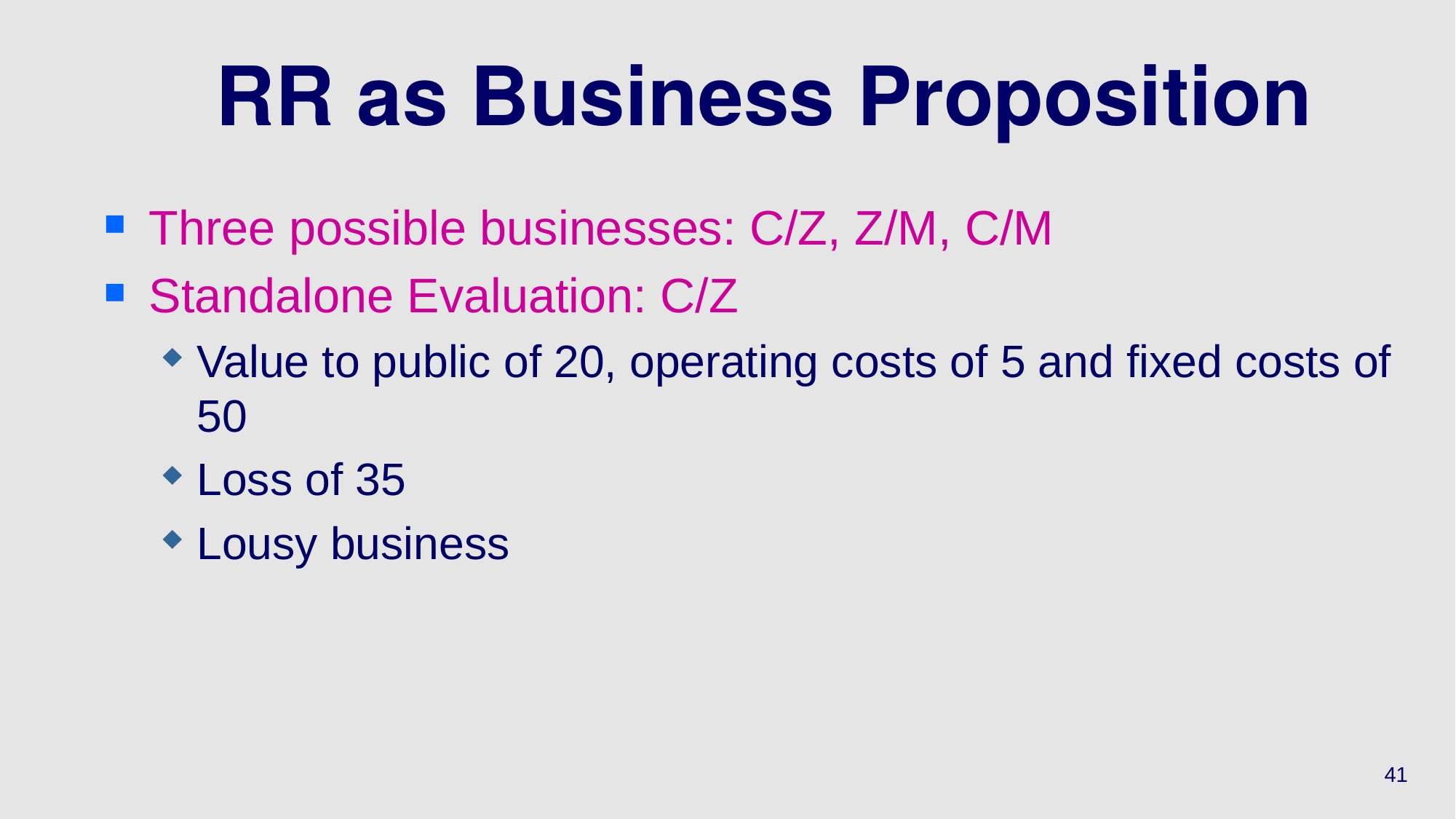

# RR as Business Proposition
Three possible businesses: C/Z, Z/M, C/M
Standalone Evaluation: C/Z
Value to public of 20, operating costs of 5 and fixed costs of 50
Loss of 35
Lousy business
41